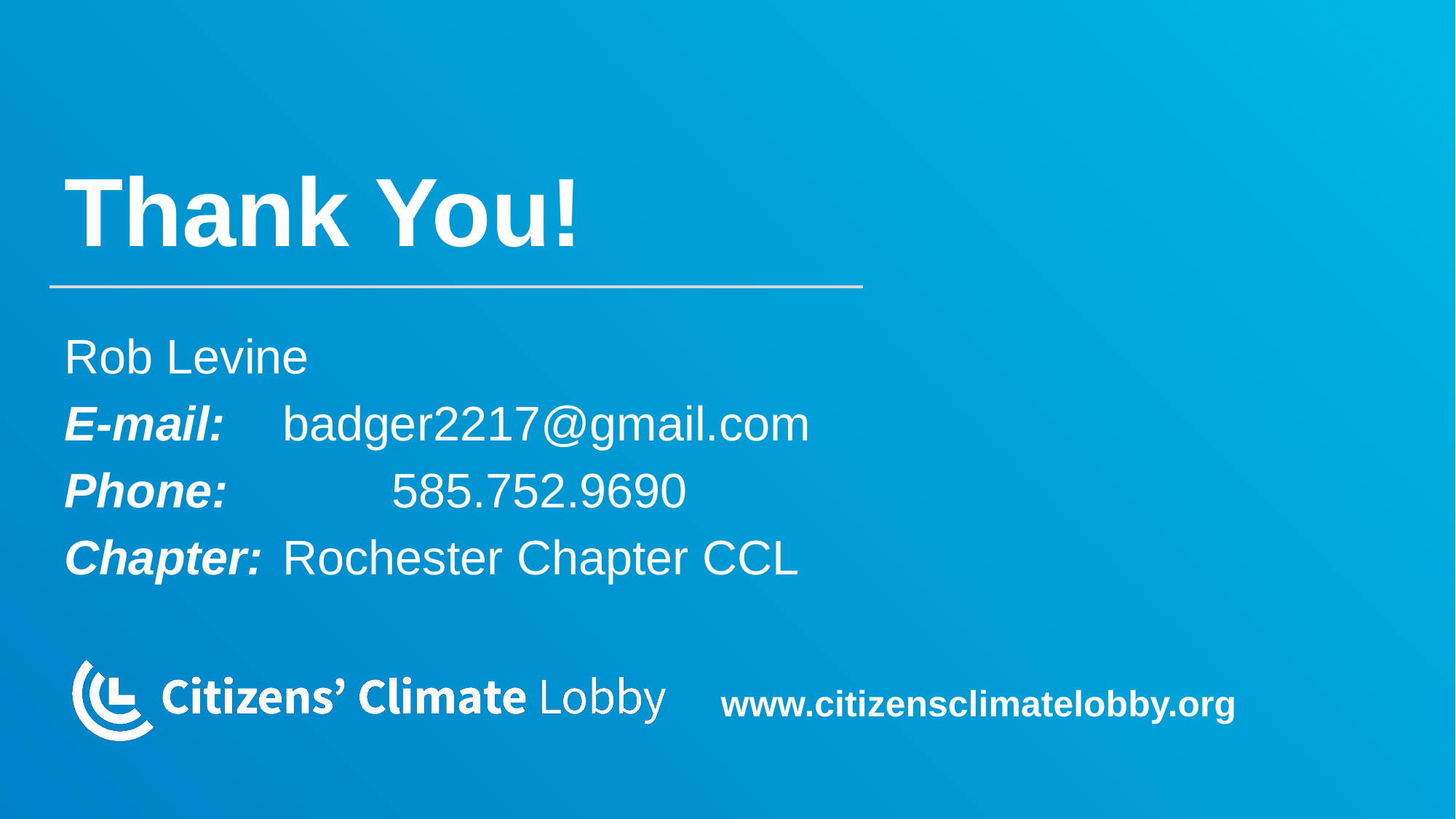

# Thank You!
Rob Levine
E-mail: 	badger2217@gmail.com
Phone:		585.752.9690
Chapter:	Rochester Chapter CCL